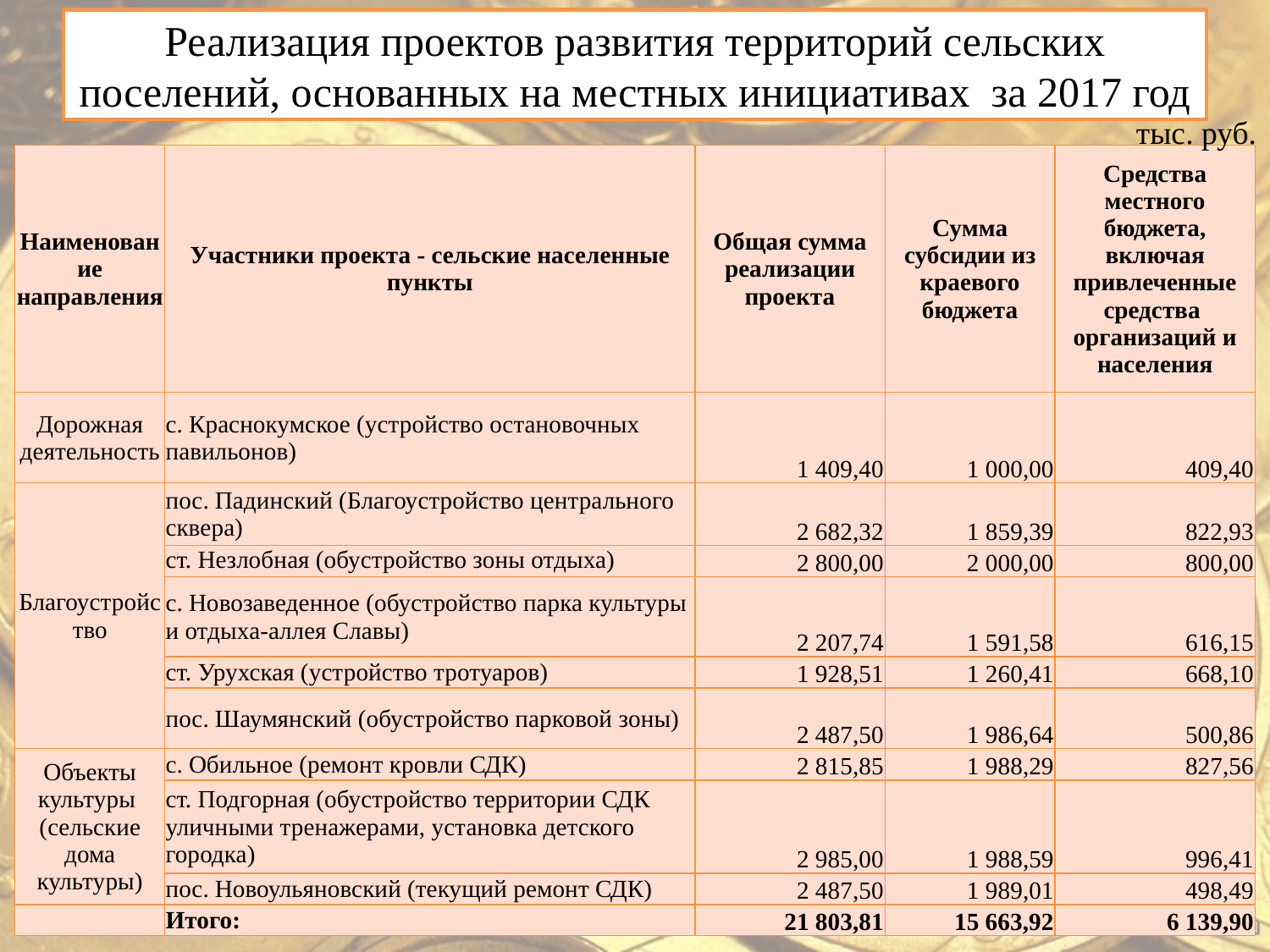

# Реализация проектов развития территорий сельских поселений, основанных на местных инициативах  за 2017 год
тыс. руб.
| Наименование направления | Участники проекта - сельские населенные пункты | Общая сумма реализации проекта | Сумма субсидии из краевого бюджета | Средства местного бюджета, включая привлеченные средства организаций и населения |
| --- | --- | --- | --- | --- |
| Дорожная деятельность | с. Краснокумское (устройство остановочных павильонов) | 1 409,40 | 1 000,00 | 409,40 |
| Благоустройство | пос. Падинский (Благоустройство центрального сквера) | 2 682,32 | 1 859,39 | 822,93 |
|  | ст. Незлобная (обустройство зоны отдыха) | 2 800,00 | 2 000,00 | 800,00 |
|  | с. Новозаведенное (обустройство парка культуры и отдыха-аллея Славы) | 2 207,74 | 1 591,58 | 616,15 |
|  | ст. Урухская (устройство тротуаров) | 1 928,51 | 1 260,41 | 668,10 |
|  | пос. Шаумянский (обустройство парковой зоны) | 2 487,50 | 1 986,64 | 500,86 |
| Объекты культуры (сельские дома культуры) | с. Обильное (ремонт кровли СДК) | 2 815,85 | 1 988,29 | 827,56 |
|  | ст. Подгорная (обустройство территории СДК уличными тренажерами, установка детского городка) | 2 985,00 | 1 988,59 | 996,41 |
|  | пос. Новоульяновский (текущий ремонт СДК) | 2 487,50 | 1 989,01 | 498,49 |
|  | Итого: | 21 803,81 | 15 663,92 | 6 139,90 |